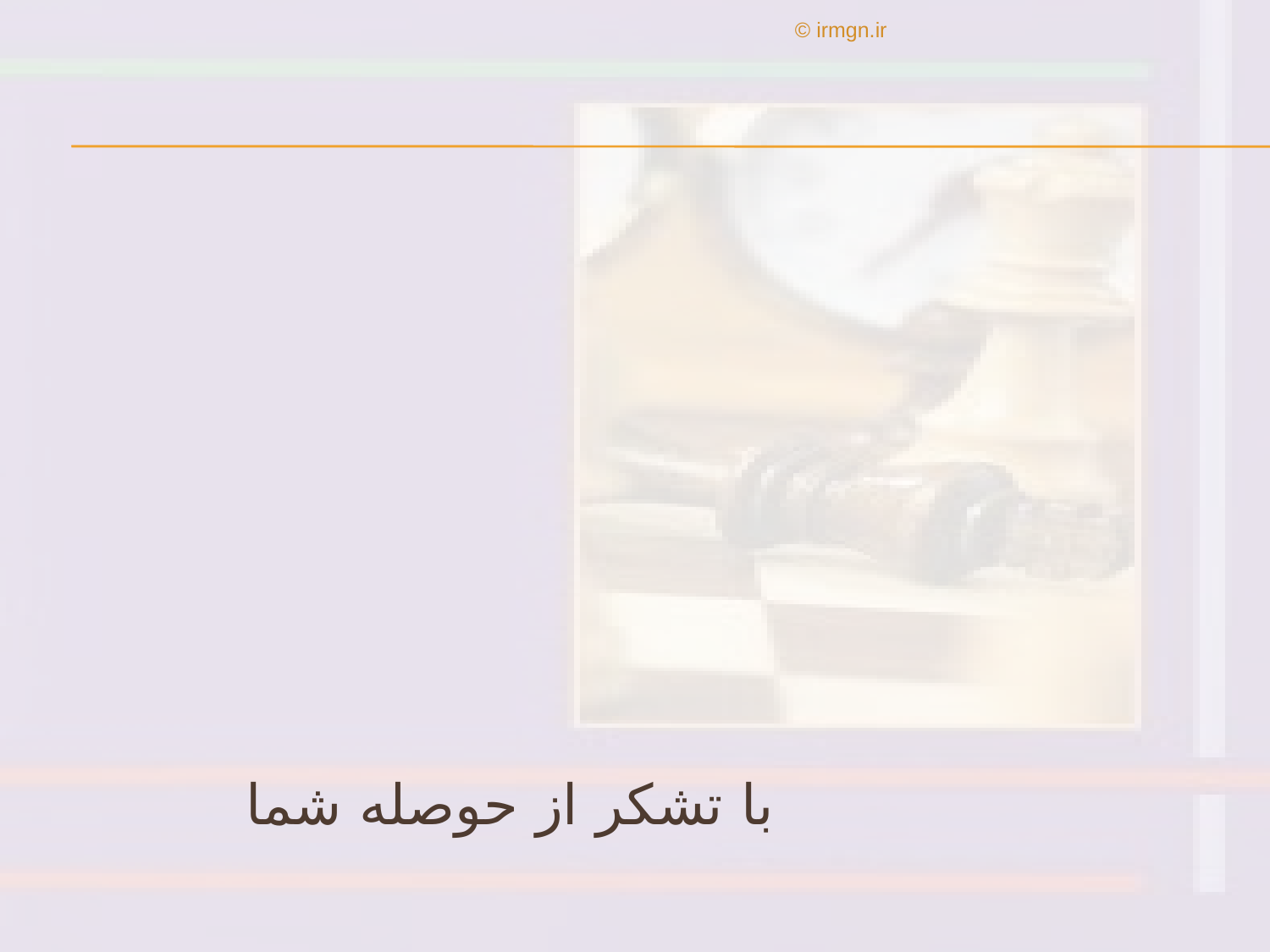

© irmgn.ir
#

                          با تشکر از حوصله شما